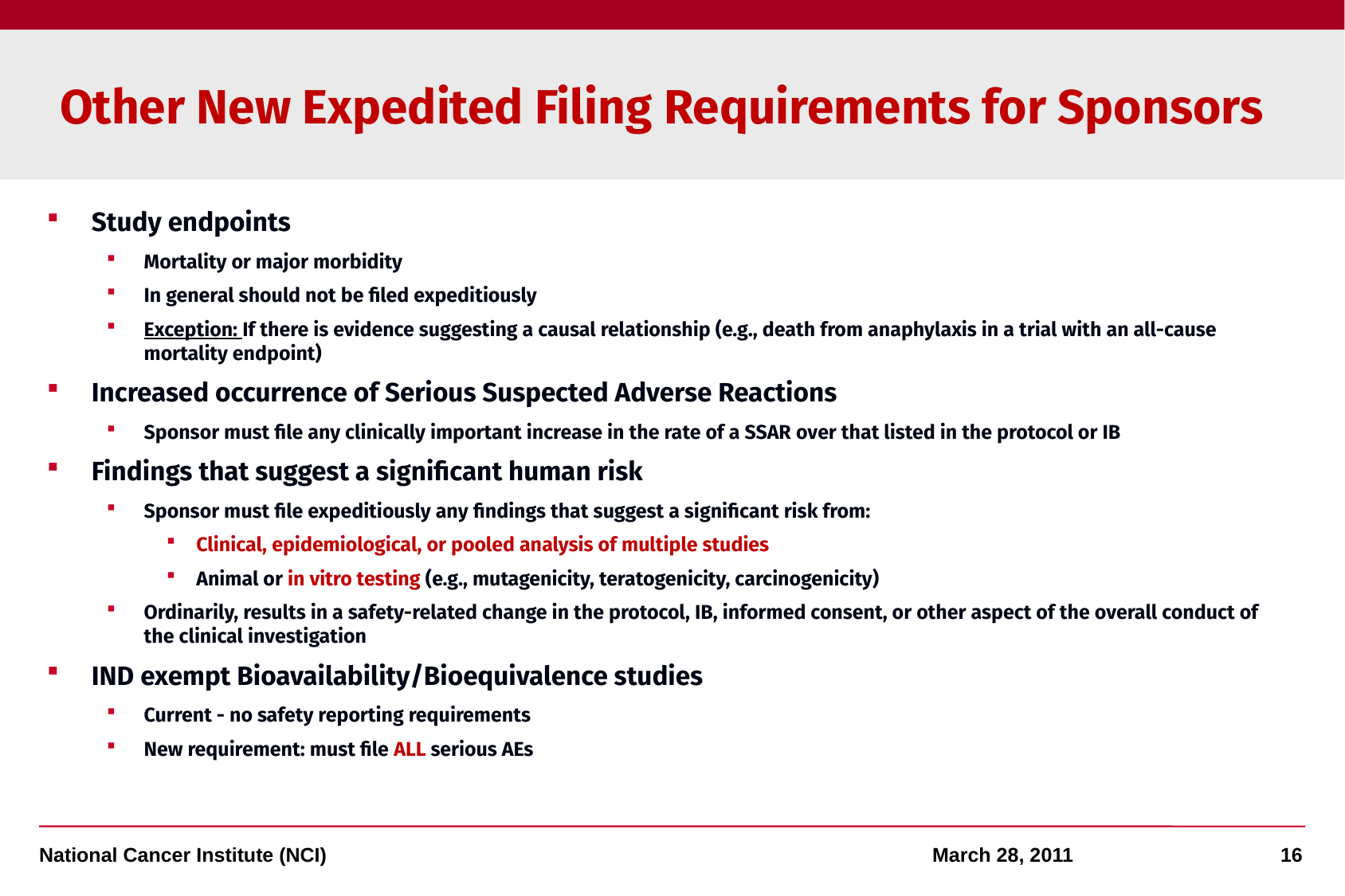

# Other New Expedited Filing Requirements for Sponsors
Study endpoints
Mortality or major morbidity
In general should not be filed expeditiously
Exception: If there is evidence suggesting a causal relationship (e.g., death from anaphylaxis in a trial with an all-cause mortality endpoint)
Increased occurrence of Serious Suspected Adverse Reactions
Sponsor must file any clinically important increase in the rate of a SSAR over that listed in the protocol or IB
Findings that suggest a significant human risk
Sponsor must file expeditiously any findings that suggest a significant risk from:
Clinical, epidemiological, or pooled analysis of multiple studies
Animal or in vitro testing (e.g., mutagenicity, teratogenicity, carcinogenicity)
Ordinarily, results in a safety-related change in the protocol, IB, informed consent, or other aspect of the overall conduct of the clinical investigation
IND exempt Bioavailability/Bioequivalence studies
Current - no safety reporting requirements
New requirement: must file ALL serious AEs